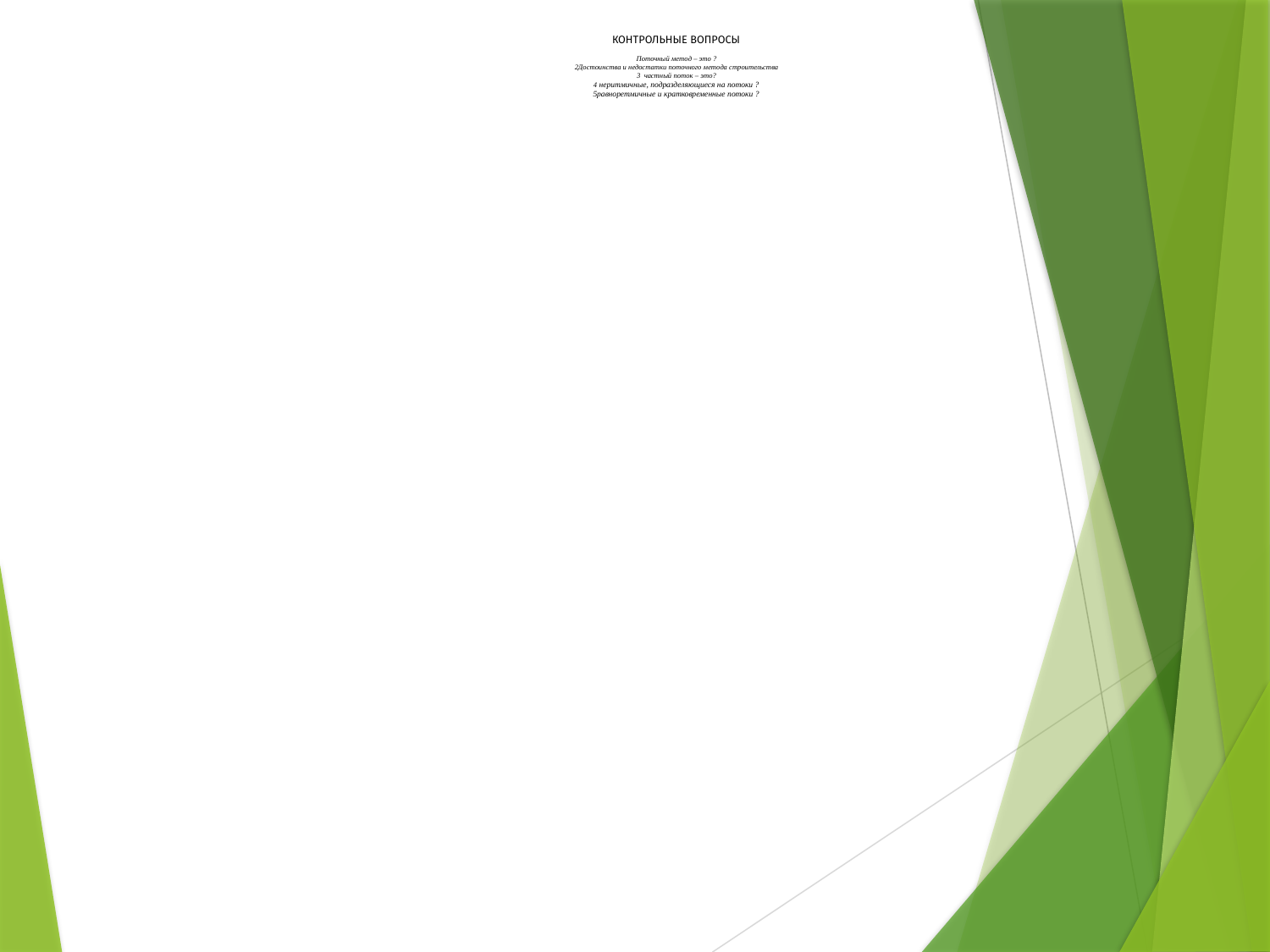

# КОНТРОЛЬНЫЕ ВОПРОСЫ Поточный метод – это ? 2Достоинства и недостатки поточного метода строительства 3  частный поток – это? 4 неритмичные, подразделяющиеся на потоки ? 5равноретмичные и кратковременные потоки ?